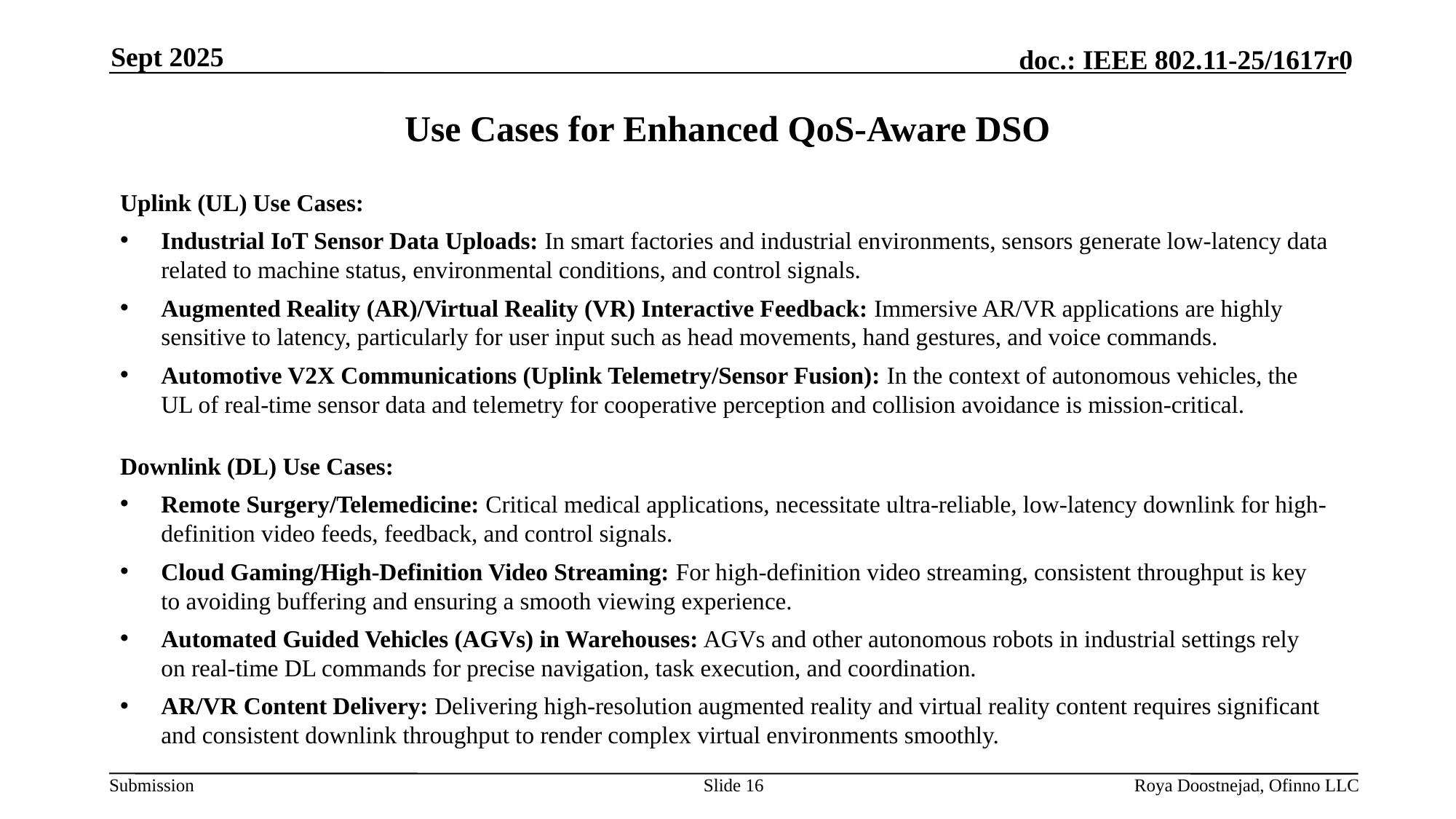

Sept 2025
# Use Cases for Enhanced QoS-Aware DSO
Uplink (UL) Use Cases:
Industrial IoT Sensor Data Uploads: In smart factories and industrial environments, sensors generate low-latency data related to machine status, environmental conditions, and control signals.
Augmented Reality (AR)/Virtual Reality (VR) Interactive Feedback: Immersive AR/VR applications are highly      sensitive to latency, particularly for user input such as head movements, hand gestures, and voice commands.
Automotive V2X Communications (Uplink Telemetry/Sensor Fusion): In the context of autonomous vehicles, the   UL of real-time sensor data and telemetry for cooperative perception and collision avoidance is mission-critical.

Downlink (DL) Use Cases:
Remote Surgery/Telemedicine: Critical medical applications, necessitate ultra-reliable, low-latency downlink for high-definition video feeds, feedback, and control signals.
Cloud Gaming/High-Definition Video Streaming: For high-definition video streaming, consistent throughput is key   to avoiding buffering and ensuring a smooth viewing experience.
Automated Guided Vehicles (AGVs) in Warehouses: AGVs and other autonomous robots in industrial settings rely    on real-time DL commands for precise navigation, task execution, and coordination.
AR/VR Content Delivery: Delivering high-resolution augmented reality and virtual reality content requires significant and consistent downlink throughput to render complex virtual environments smoothly.
Slide 16
Roya Doostnejad, Ofinno LLC